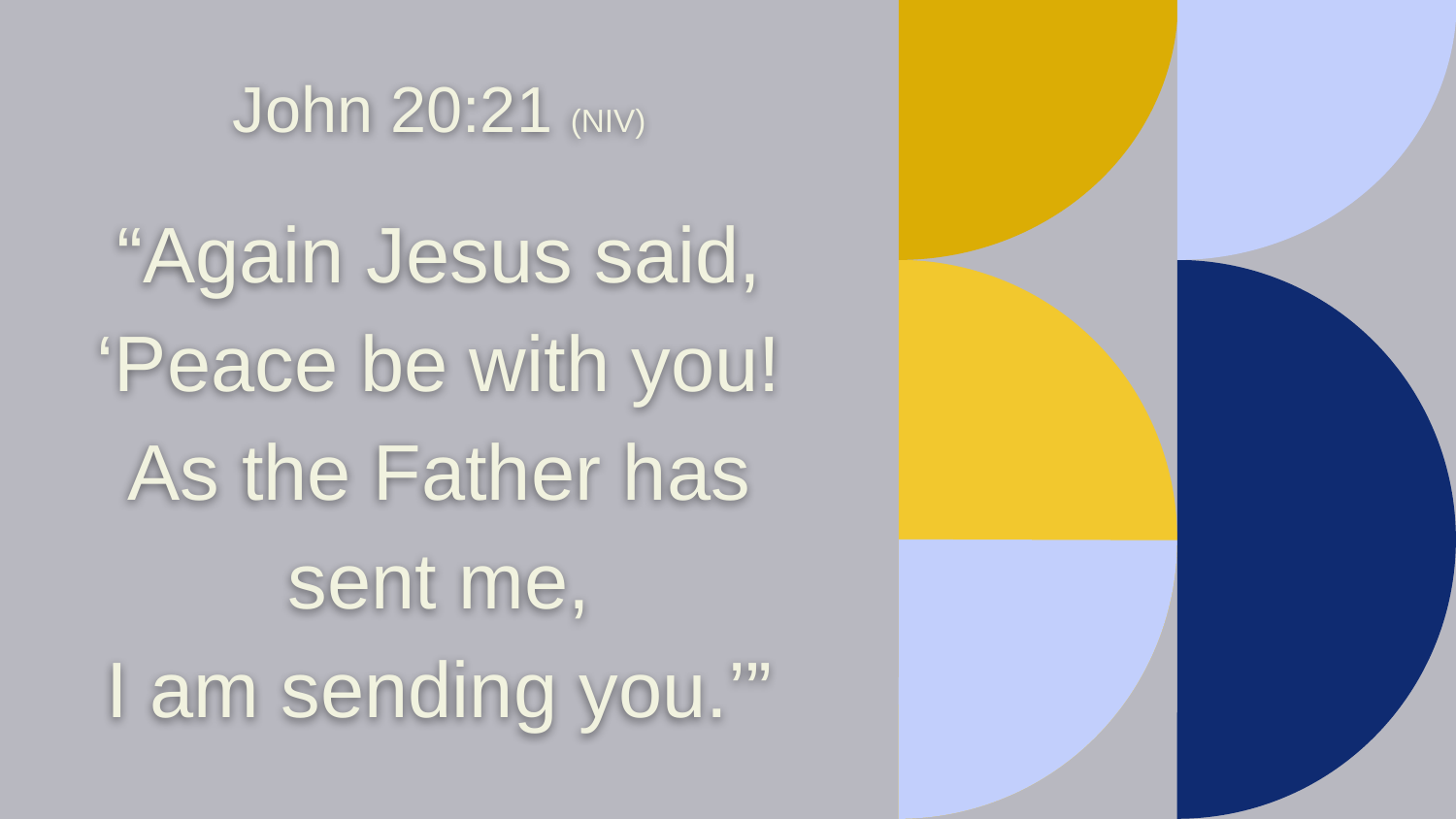

# John 20:21 (NIV)

“Again Jesus said, ‘Peace be with you!
As the Father has sent me,
I am sending you.’”